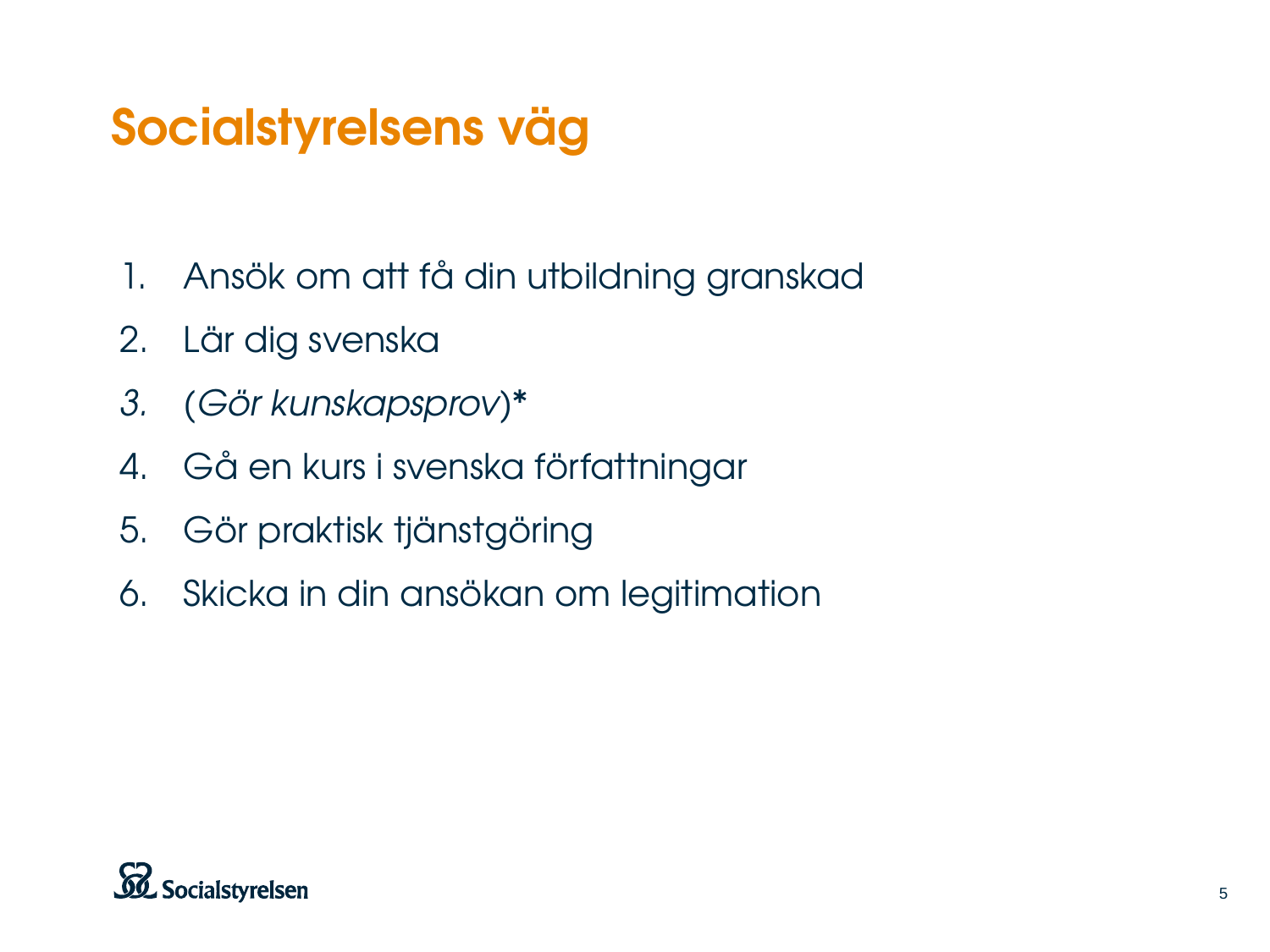

# Socialstyrelsens väg

Ansök om att få din utbildning granskad
Lär dig svenska
(Gör kunskapsprov)*
Gå en kurs i svenska författningar
Gör praktisk tjänstgöring
Skicka in din ansökan om legitimation
5